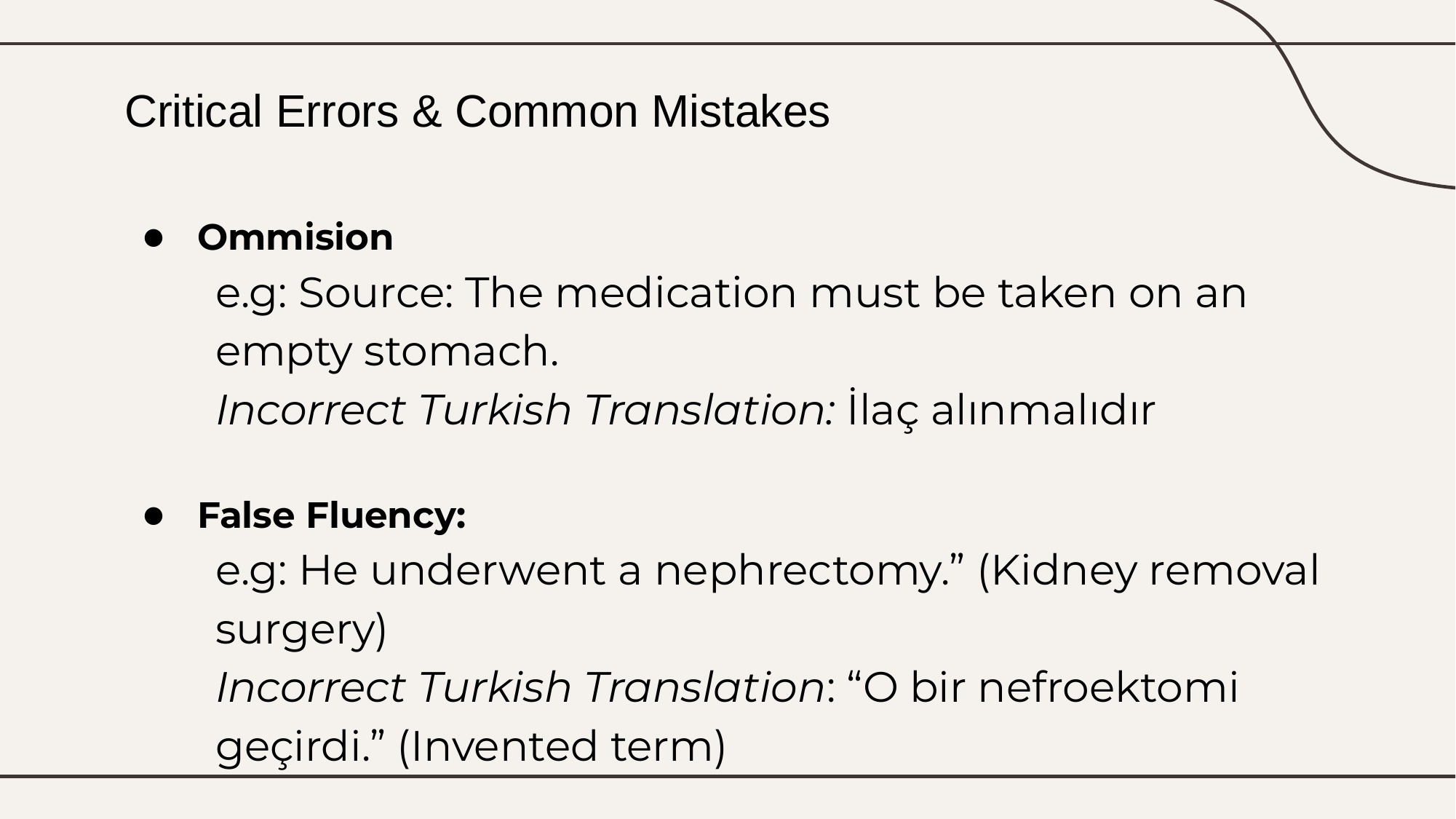

# Critical Errors & Common Mistakes
Ommision
e.g: Source: The medication must be taken on an empty stomach.
Incorrect Turkish Translation: İlaç alınmalıdır

False Fluency:
e.g: He underwent a nephrectomy.” (Kidney removal surgery)
Incorrect Turkish Translation: “O bir nefroektomi geçirdi.” (Invented term)